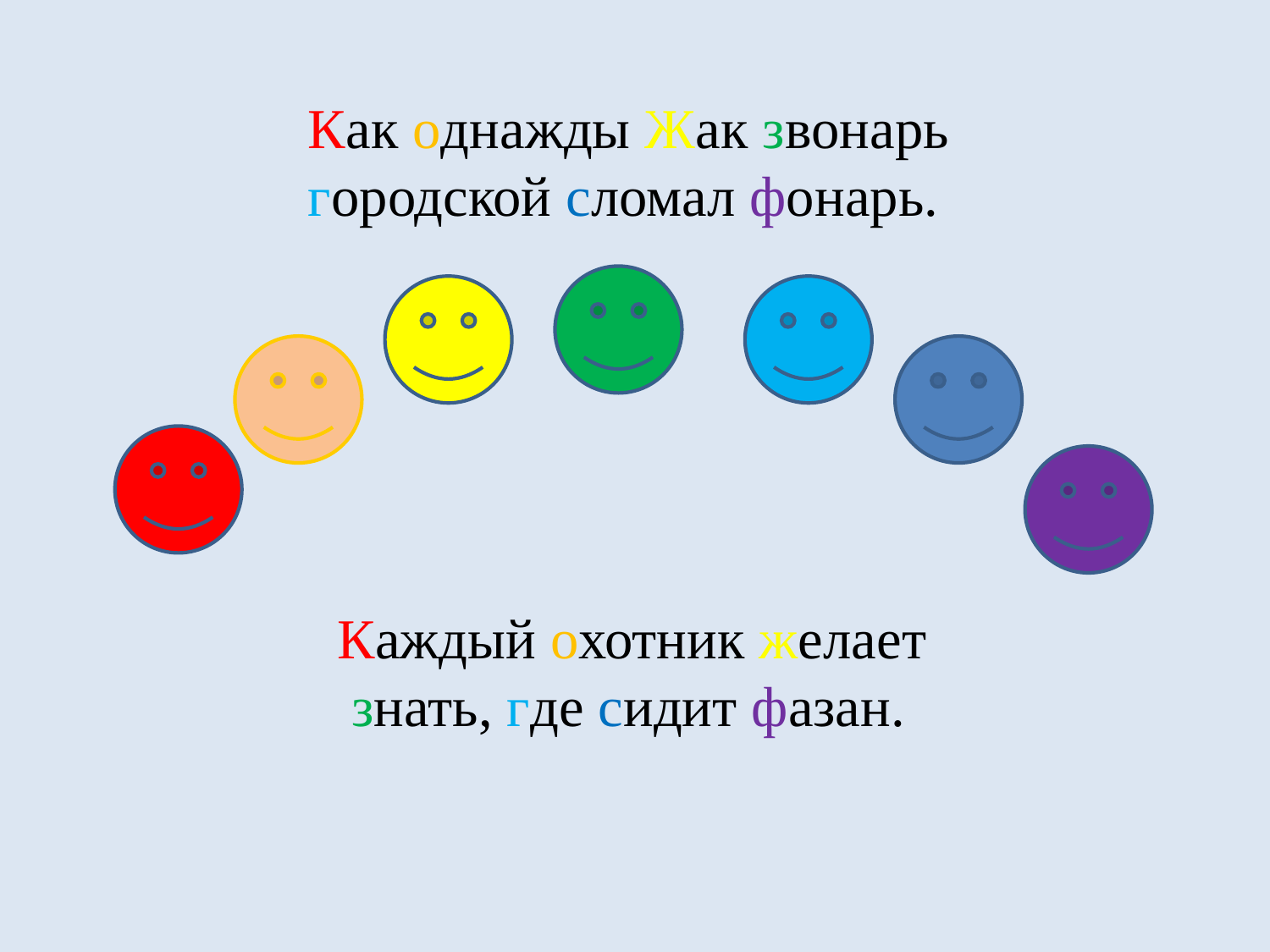

Как однажды Жак звонарь
городской сломал фонарь.

Каждый охотник желает
 знать, где сидит фазан.